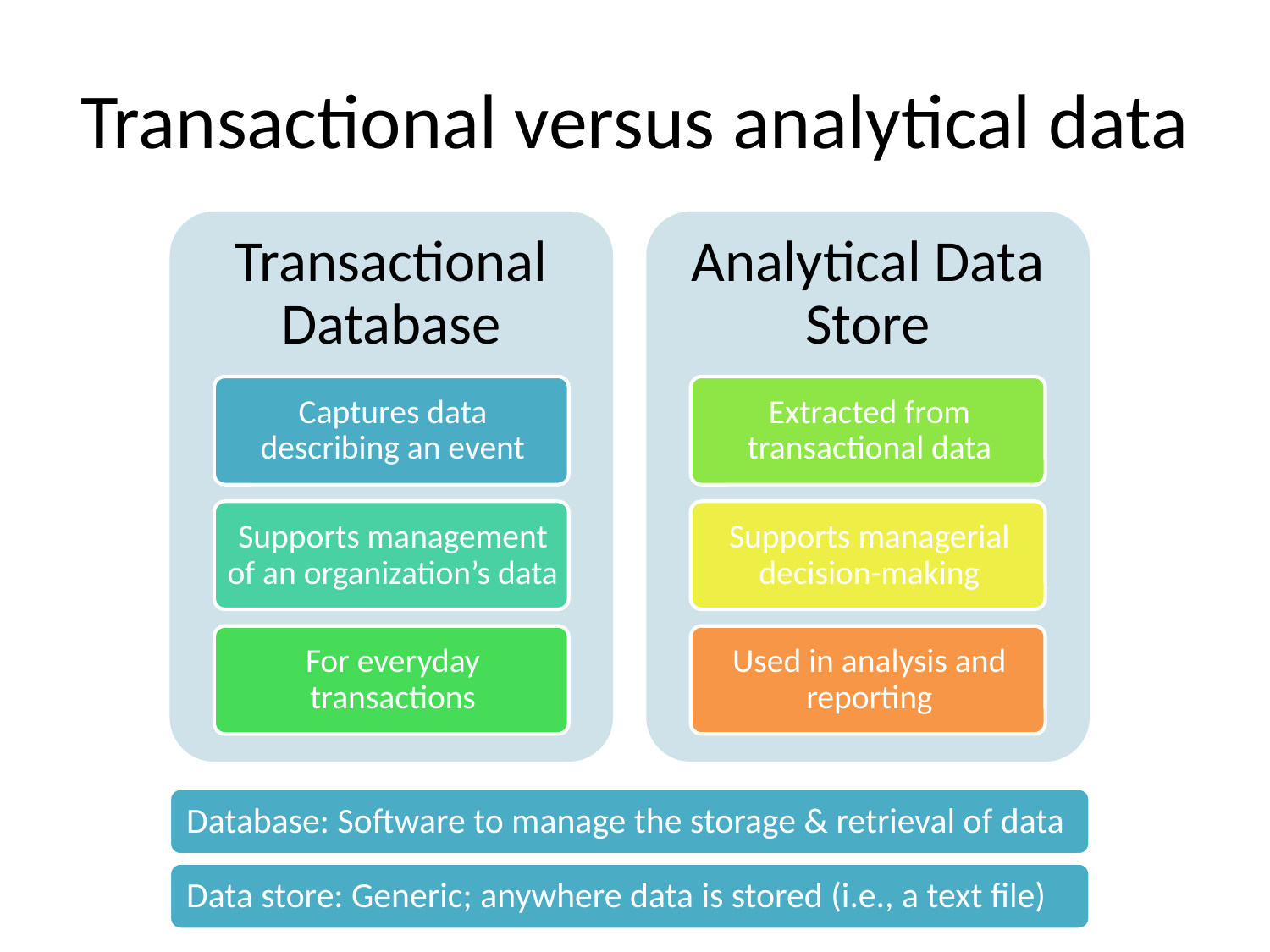

# Transactional versus analytical data
Transactional Database
Captures data describing an event
Supports management of an organization’s data
For everyday transactions
Analytical Data Store
Extracted from transactional data
Supports managerial decision-making
Used in analysis and reporting
Database: Software to manage the storage & retrieval of data
Data store: Generic; anywhere data is stored (i.e., a text file)